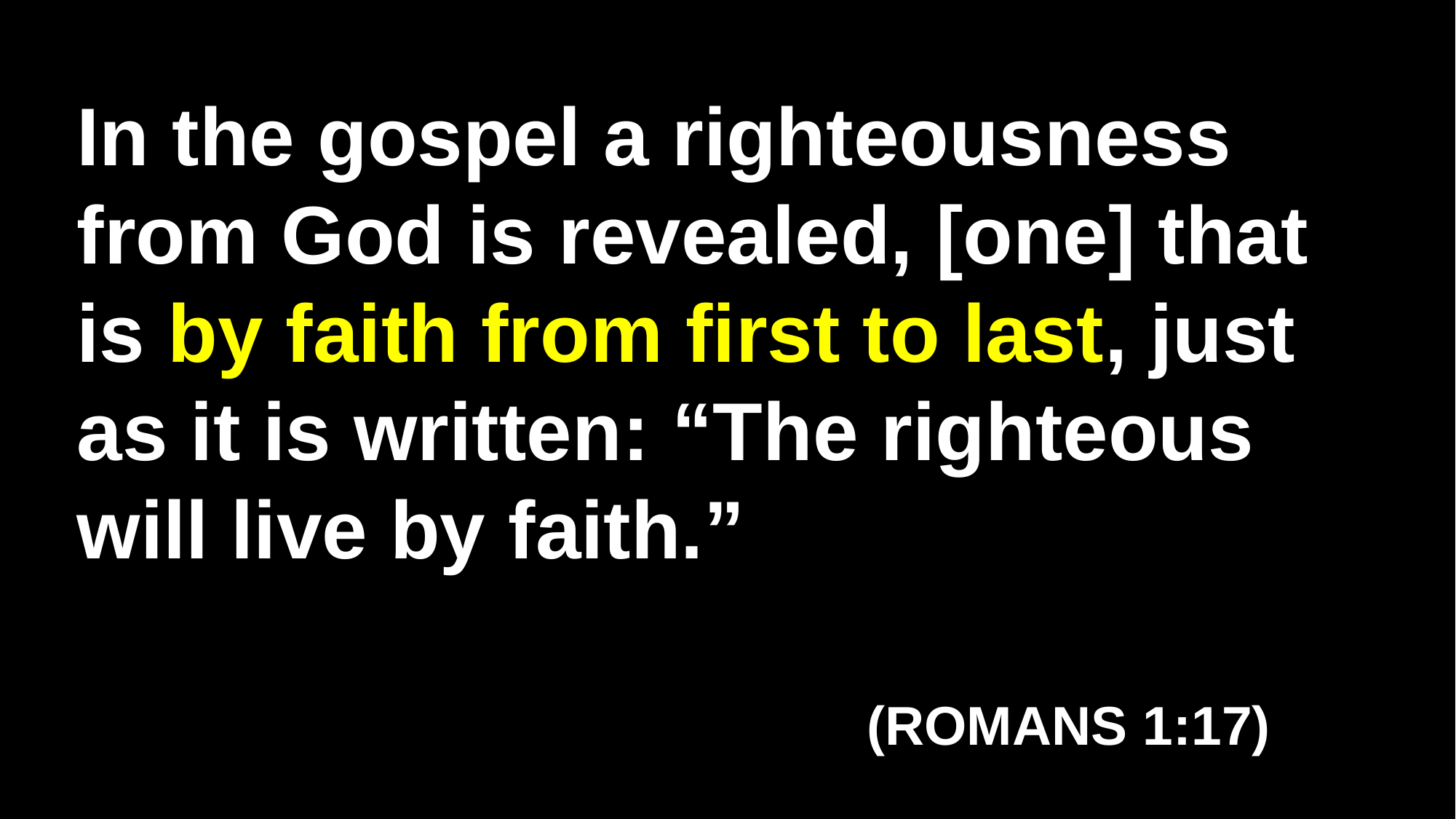

In the gospel a righteousness from God is revealed, [one] that is by faith from first to last, just as it is written: “The righteous will live by faith.”

(ROMANS 1:17)